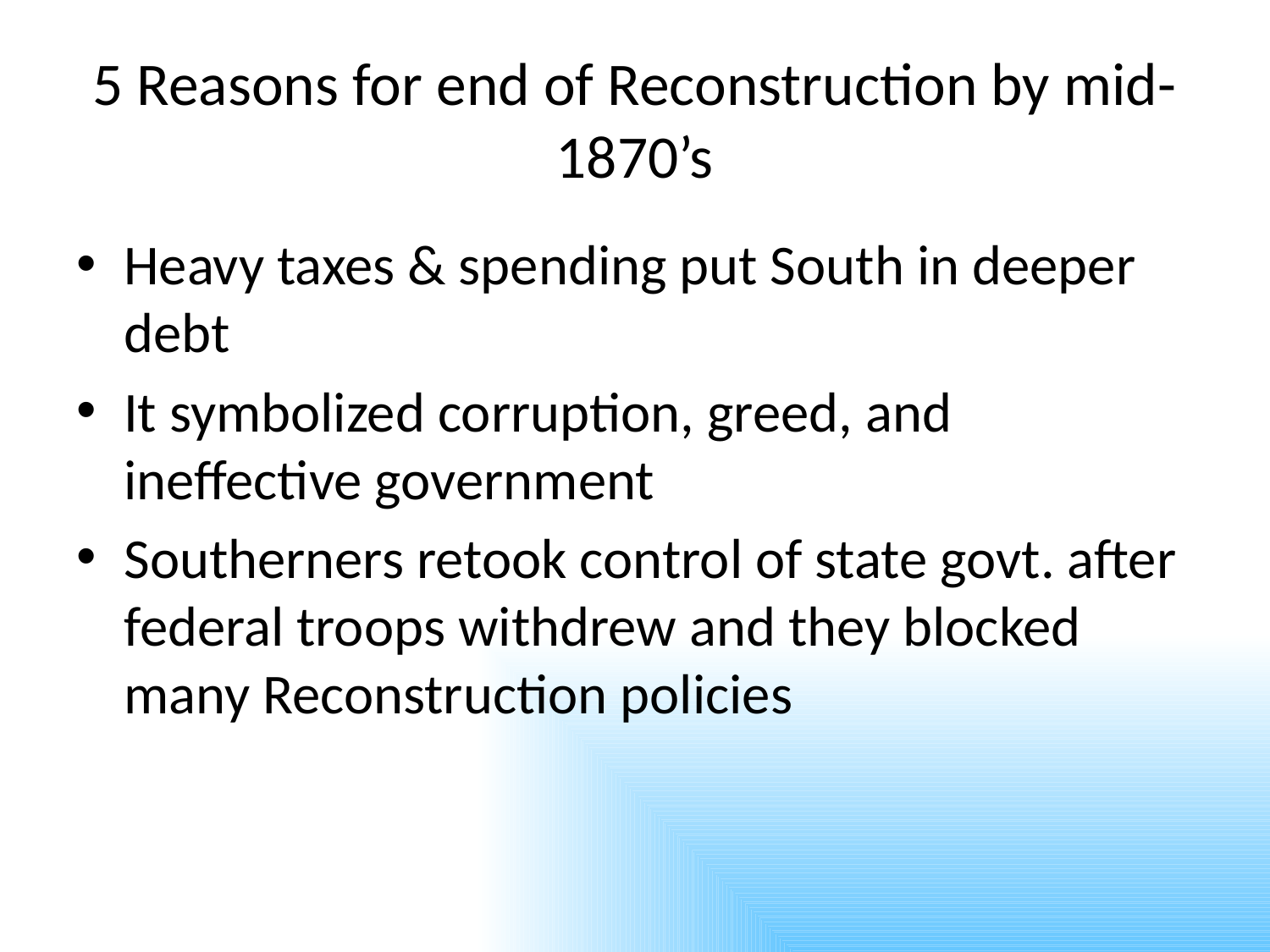

# 5 Reasons for end of Reconstruction by mid-1870’s
Heavy taxes & spending put South in deeper debt
It symbolized corruption, greed, and ineffective government
Southerners retook control of state govt. after federal troops withdrew and they blocked many Reconstruction policies